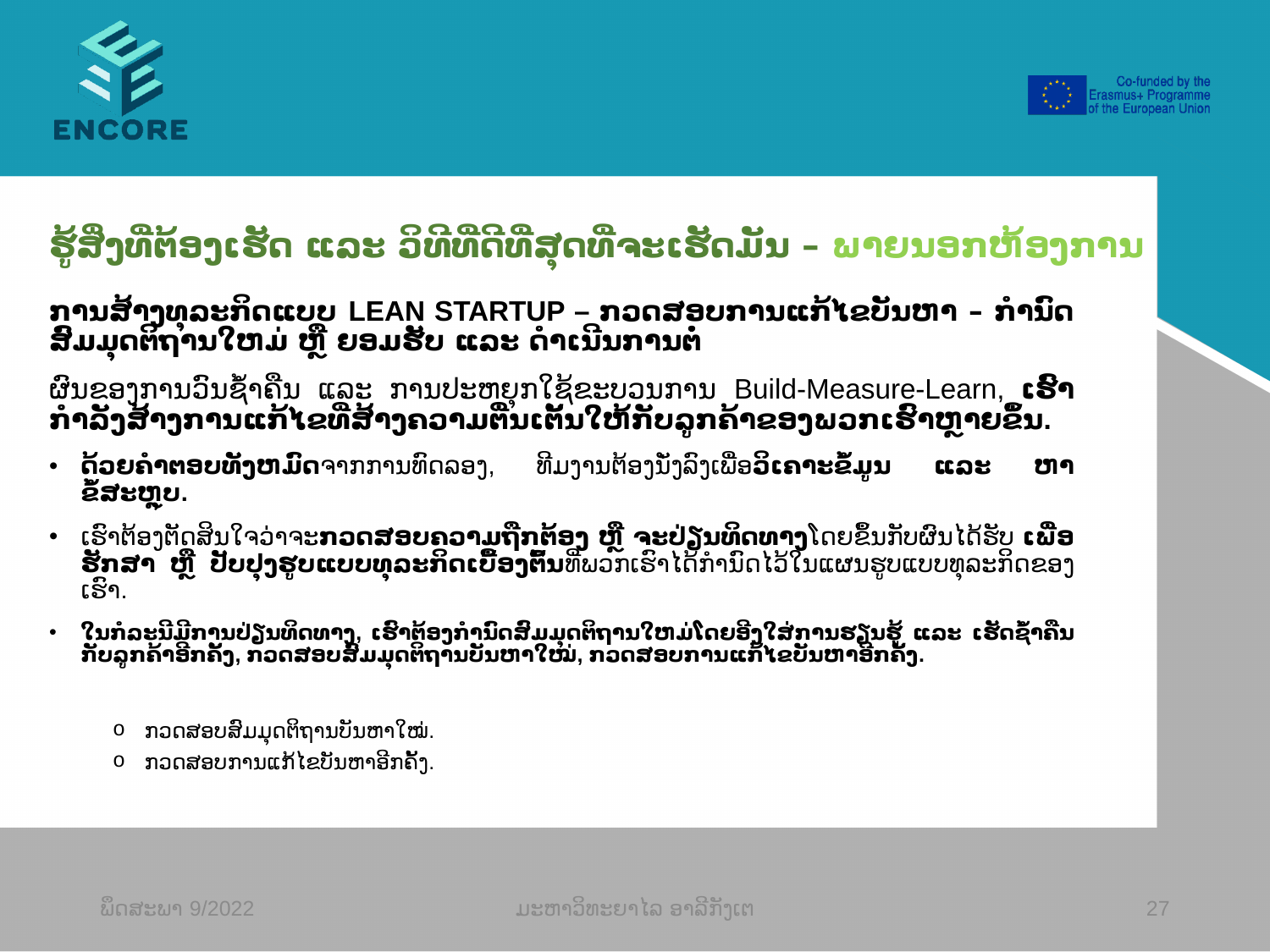

#
ຮູ້ສິ່ງທີ່ຕ້ອງເຮັດ ແລະ ວິທີທີ່ດີທີ່ສຸດທີ່ຈະເຮັດມັນ – ພາຍນອກຫ້ອງການ
ການສ້າງທຸລະກິດແບບ LEAN STARTUP – ກວດສອບການແກ້ໄຂບັນຫາ – ກໍານົດສົມມຸດຕິຖານໃຫມ່ ຫຼື ຍອມຮັບ ແລະ ດຳເນີນການຕໍ່
ຜົນຂອງການວົນຊໍ້າຄືນ ແລະ ການປະຫຍຸກໃຊ້ຂະບວນການ Build-Measure-Learn, ເຮົາກຳລັງສ້າງການແກ້ໄຂທີ່ສ້າງຄວາມຕື່ນເຕັ້ນໃຫ້ກັບລູກຄ້າຂອງພວກເຮົາຫຼາຍຂຶ້ນ.
ດ້ວຍຄໍາຕອບທັງຫມົດຈາກການທົດລອງ, ທີມງານຕ້ອງນັ່ງລົງເພື່ອວິເຄາະຂໍ້ມູນ ແລະ ຫາຂໍ້ສະຫຼຸບ.
ເຮົາຕ້ອງຕັດສິນໃຈວ່າຈະກວດສອບຄວາມຖືກຕ້ອງ ຫຼື ຈະປ່ຽນທິດທາງໂດຍຂຶ້ນກັບຜົນໄດ້ຮັບ ເພື່ອຮັກສາ ຫຼື ປັບປຸງຮູບແບບທຸລະກິດເບື້ອງຕົ້ນທີ່ພວກເຮົາໄດ້ກໍານົດໄວ້ໃນແຜນຮູບແບບທຸລະກິດຂອງເຮົາ.
ໃນກໍລະນີມີການປ່ຽນທິດທາງ, ເຮົາຕ້ອງກໍານົດສົມມຸດຕິຖານໃຫມ່ໂດຍອີງໃສ່ການຮຽນຮູ້ ແລະ ເຮັດຊ້ໍາຄືນກັບລູກຄ້າອີກຄັ້ງ, ກວດສອບສົມມຸດຕິຖານບັນຫາໃໝ່, ກວດສອບການແກ້ໄຂບັນຫາອີກຄັ້ງ.

ກວດສອບສົມມຸດຕິຖານບັນຫາໃໝ່.
ກວດສອບການແກ້ໄຂບັນຫາອີກຄັ້ງ.

ພຶດສະພາ 9/2022
ມະຫາວິທະຍາໄລ ອາລີກັງເຕ
27